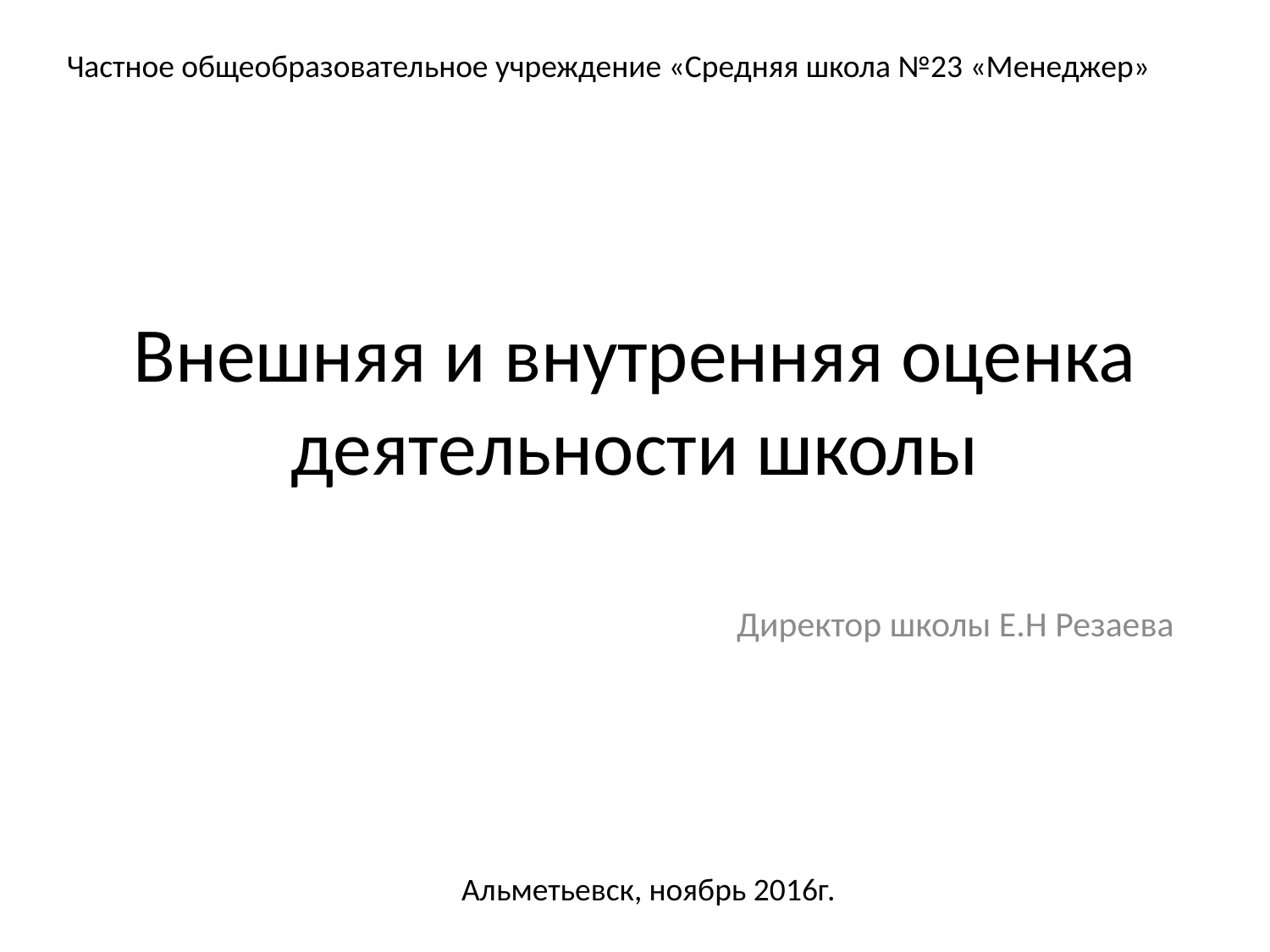

Частное общеобразовательное учреждение «Средняя школа №23 «Менеджер»
# Внешняя и внутренняя оценка деятельности школы
Директор школы Е.Н Резаева
Альметьевск, ноябрь 2016г.